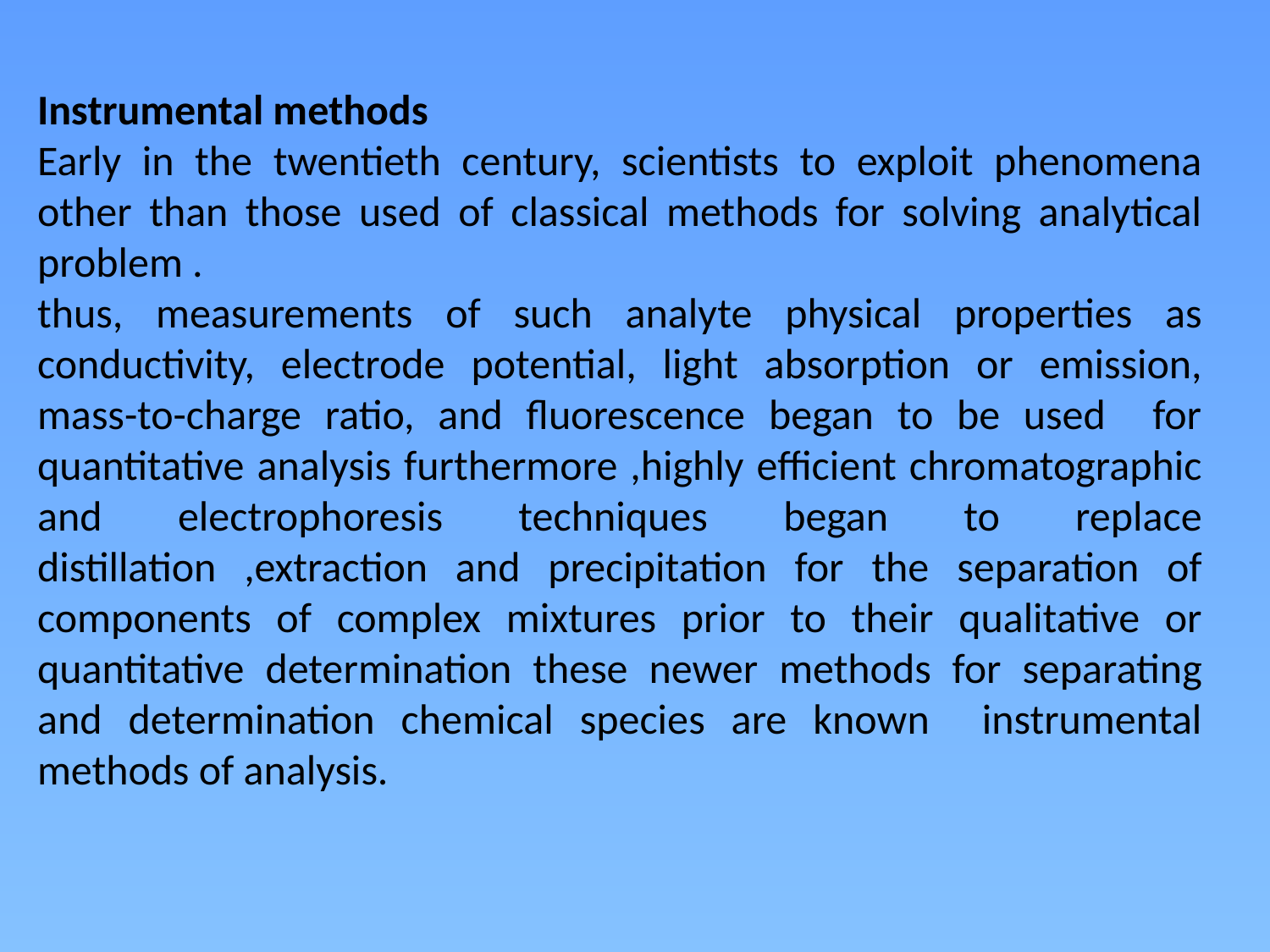

Instrumental methods
Early in the twentieth century, scientists to exploit phenomena other than those used of classical methods for solving analytical problem .
thus, measurements of such analyte physical properties as conductivity, electrode potential, light absorption or emission, mass-to-charge ratio, and fluorescence began to be used  for quantitative analysis furthermore ,highly efficient chromatographic and electrophoresis techniques began to replace distillation ,extraction and precipitation for the separation of components of complex mixtures prior to their qualitative or quantitative determination these newer methods for separating and determination chemical species are known  instrumental methods of analysis.